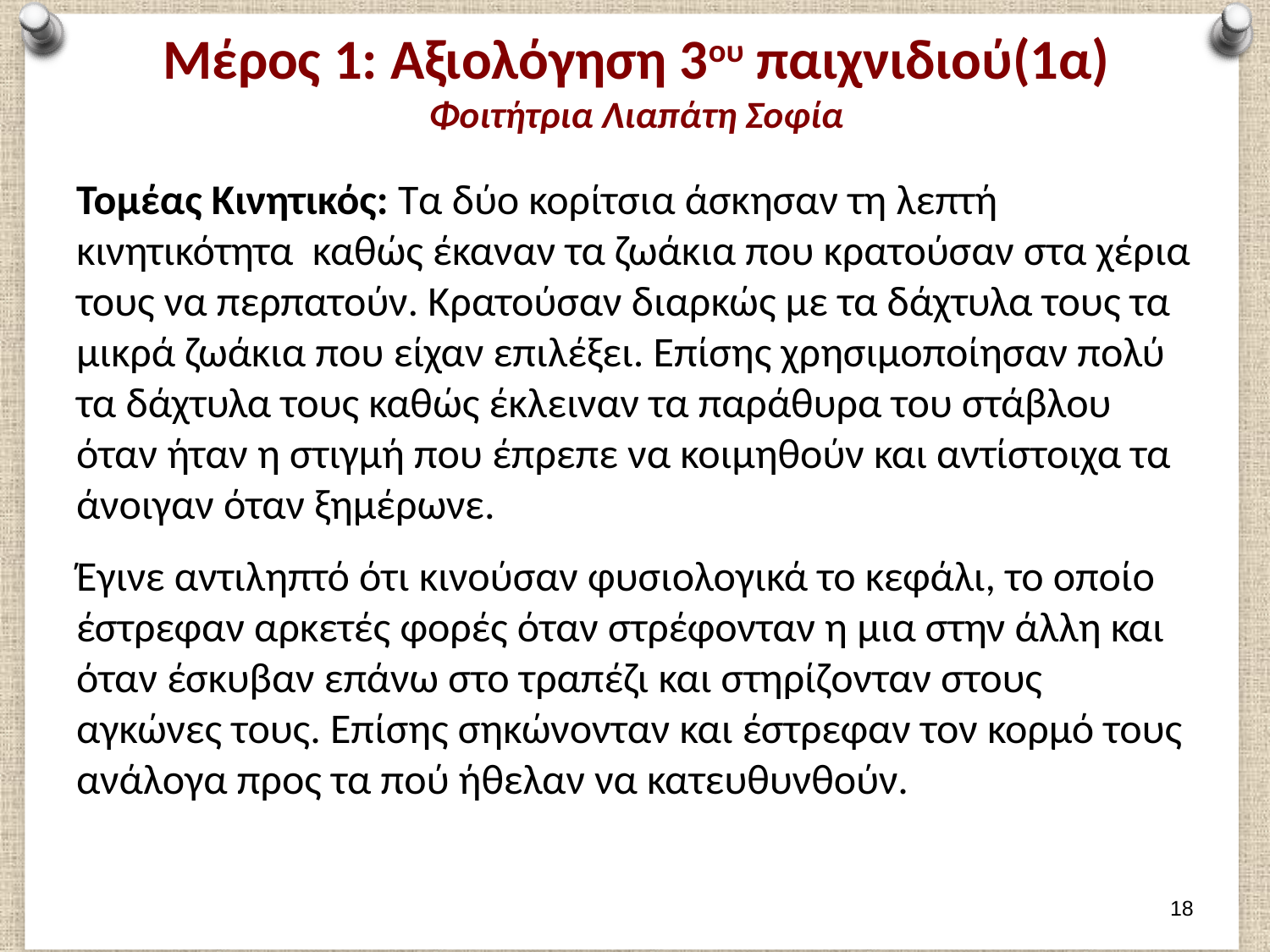

# Μέρος 1: Αξιολόγηση 3ου παιχνιδιού(1α) Φοιτήτρια Λιαπάτη Σοφία
Τομέας Κινητικός: Τα δύο κορίτσια άσκησαν τη λεπτή κινητικότητα  καθώς έκαναν τα ζωάκια που κρατούσαν στα χέρια τους να περπατούν. Κρατούσαν διαρκώς με τα δάχτυλα τους τα μικρά ζωάκια που είχαν επιλέξει. Επίσης χρησιμοποίησαν πολύ τα δάχτυλα τους καθώς έκλειναν τα παράθυρα του στάβλου όταν ήταν η στιγμή που έπρεπε να κοιμηθούν και αντίστοιχα τα άνοιγαν όταν ξημέρωνε.
Έγινε αντιληπτό ότι κινούσαν φυσιολογικά το κεφάλι, το οποίο έστρεφαν αρκετές φορές όταν στρέφονταν η μια στην άλλη και όταν έσκυβαν επάνω στο τραπέζι και στηρίζονταν στους αγκώνες τους. Επίσης σηκώνονταν και έστρεφαν τον κορμό τους  ανάλογα προς τα πού ήθελαν να κατευθυνθούν.

18